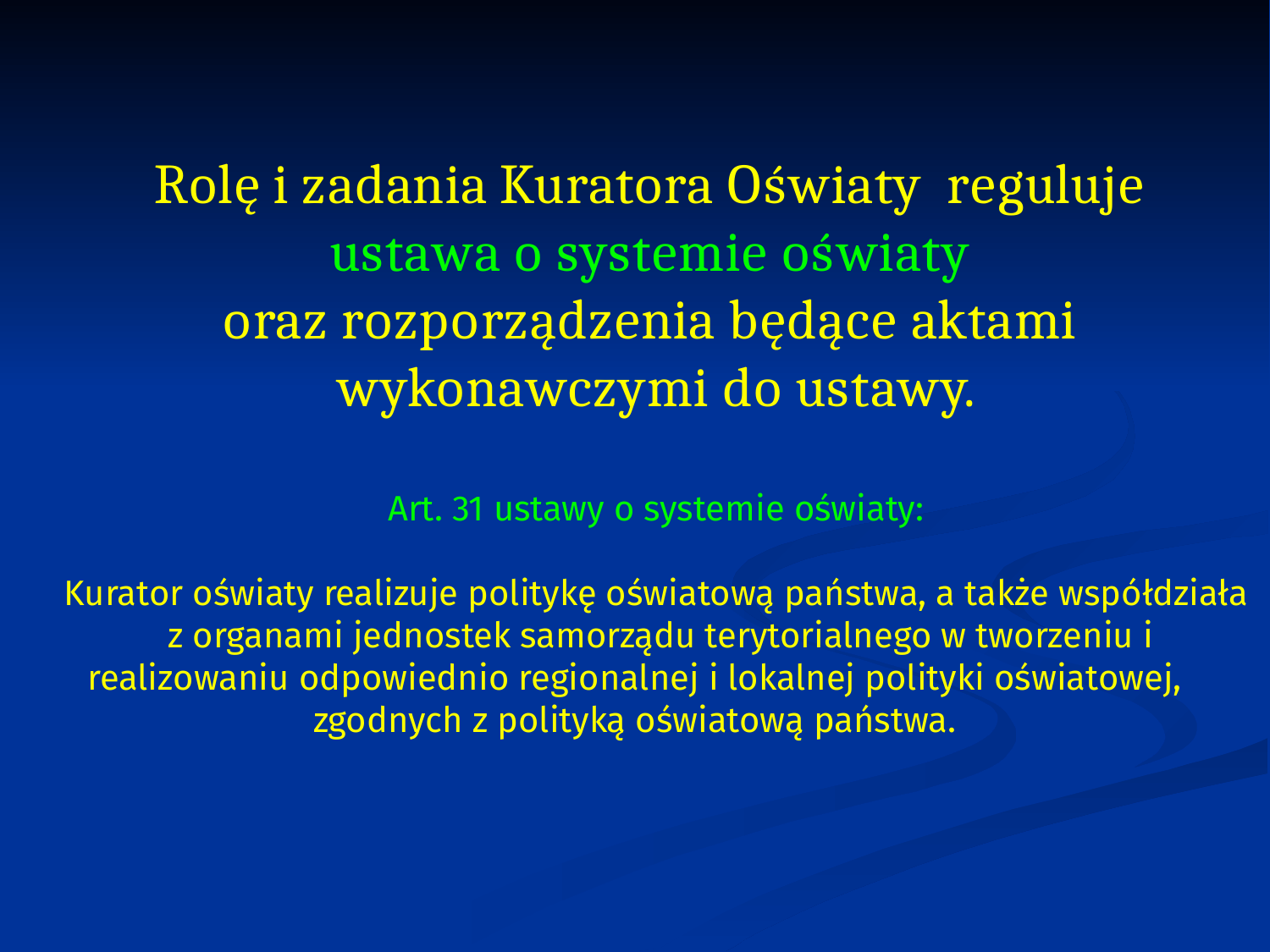

Rolę i zadania Kuratora Oświaty  reguluje
ustawa o systemie oświaty
oraz rozporządzenia będące aktami
wykonawczymi do ustawy.

Art. 31 ustawy o systemie oświaty:

Kurator oświaty realizuje politykę oświatową państwa, a także współdziała
 z organami jednostek samorządu terytorialnego w tworzeniu i realizowaniu odpowiednio regionalnej i lokalnej polityki oświatowej, zgodnych z polityką oświatową państwa.